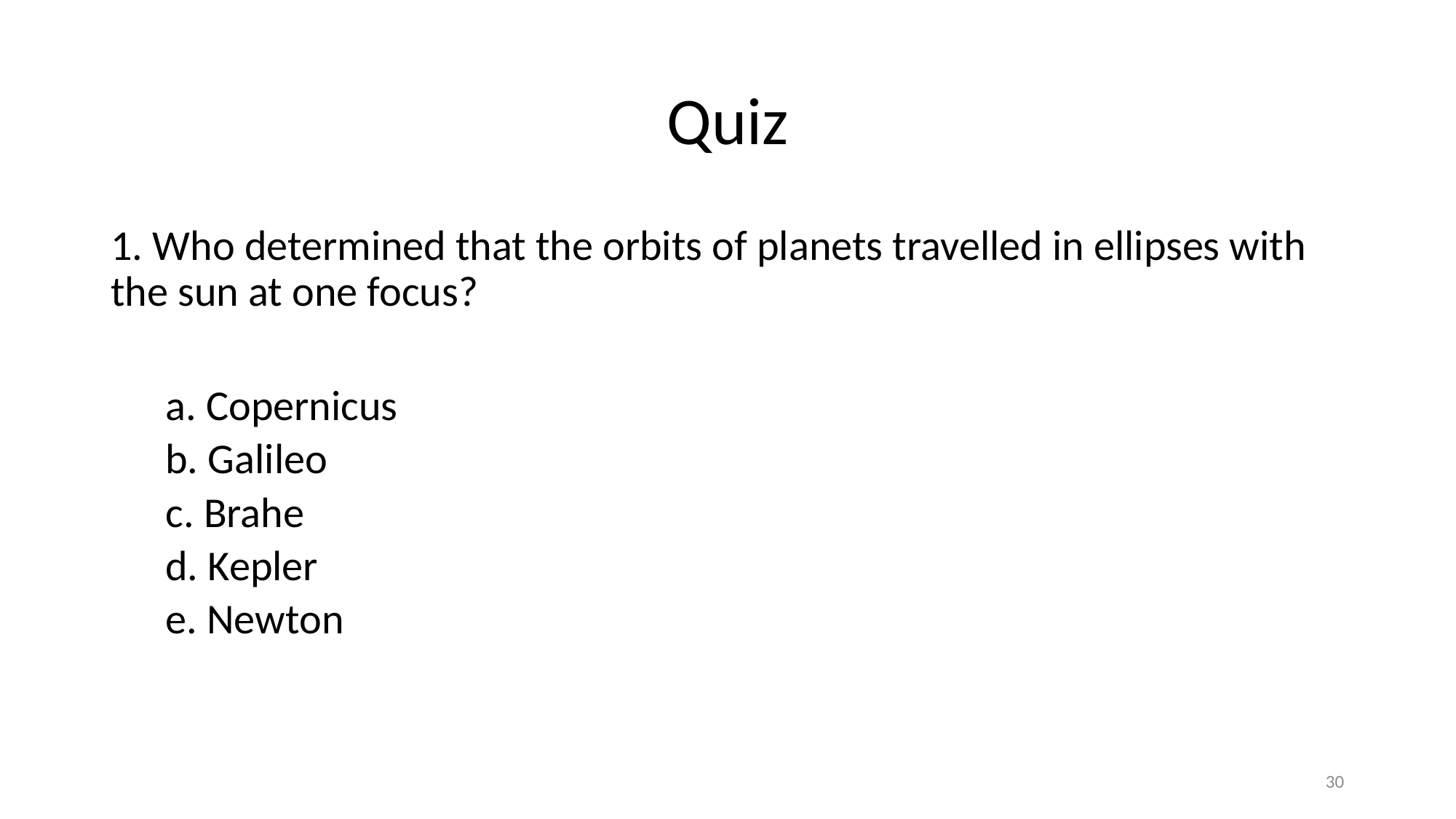

# Quiz
1. Who determined that the orbits of planets travelled in ellipses with the sun at one focus?

a. Copernicus
b. Galileo
c. Brahe
d. Kepler
e. Newton
30